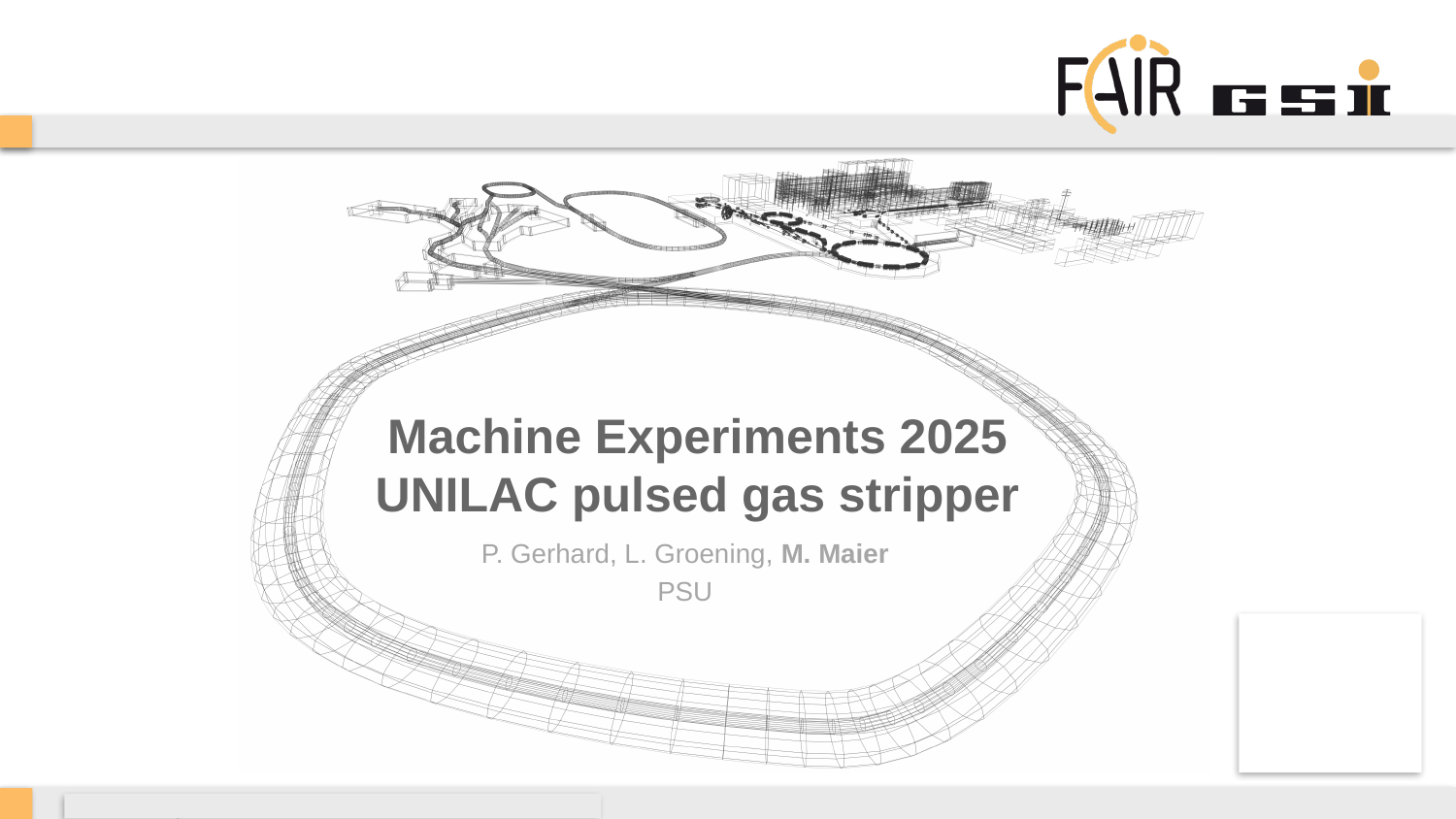

# Machine Experiments 2025 UNILAC pulsed gas stripper
P. Gerhard, L. Groening, M. Maier
PSU